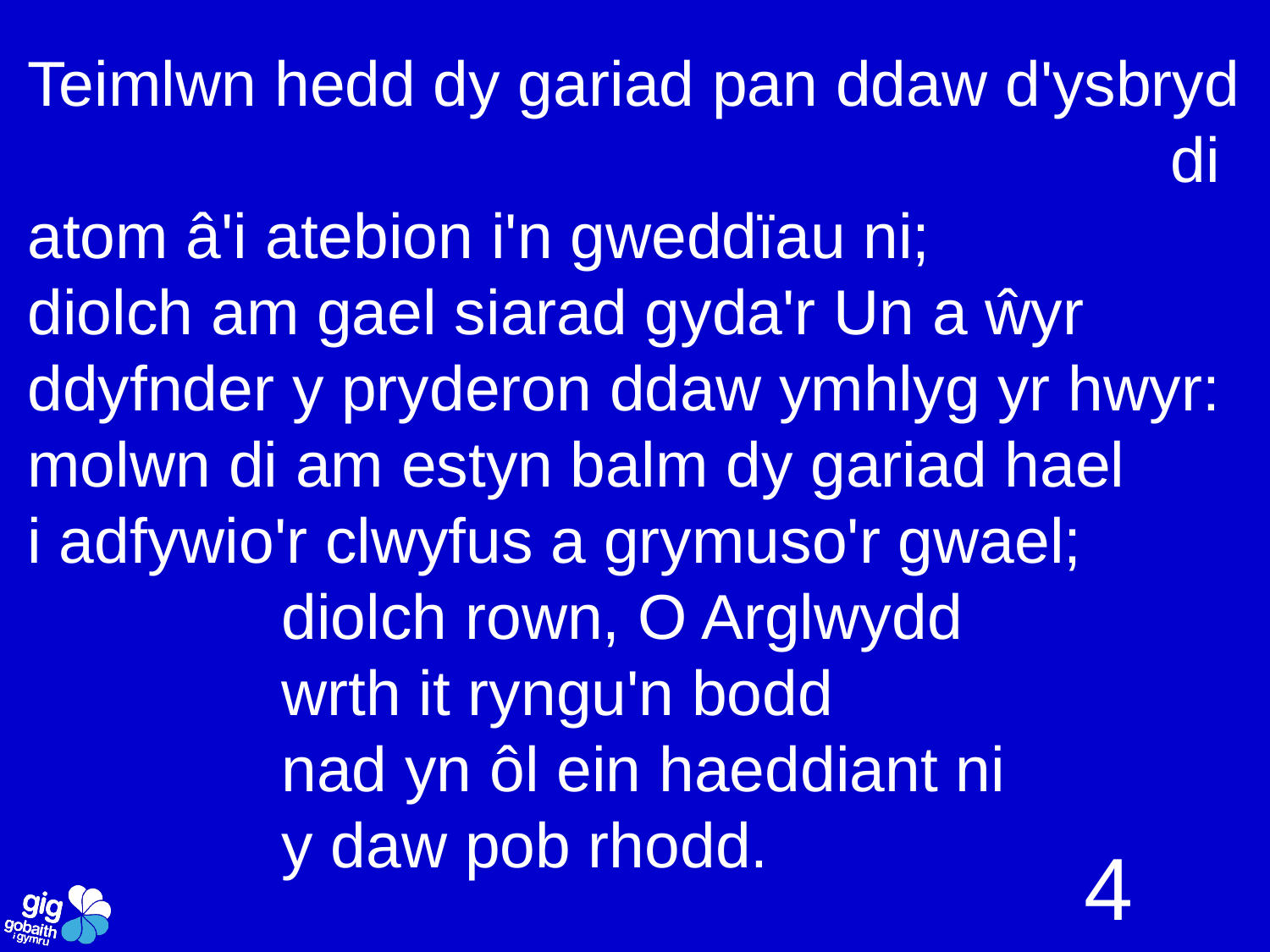

Teimlwn hedd dy gariad pan ddaw d'ysbryd
									di
atom â'i atebion i'n gweddïau ni;
diolch am gael siarad gyda'r Un a ŵyr
ddyfnder y pryderon ddaw ymhlyg yr hwyr:
molwn di am estyn balm dy gariad hael
i adfywio'r clwyfus a grymuso'r gwael;
		diolch rown, O Arglwydd
		wrth it ryngu'n bodd
		nad yn ôl ein haeddiant ni
		y daw pob rhodd.
4